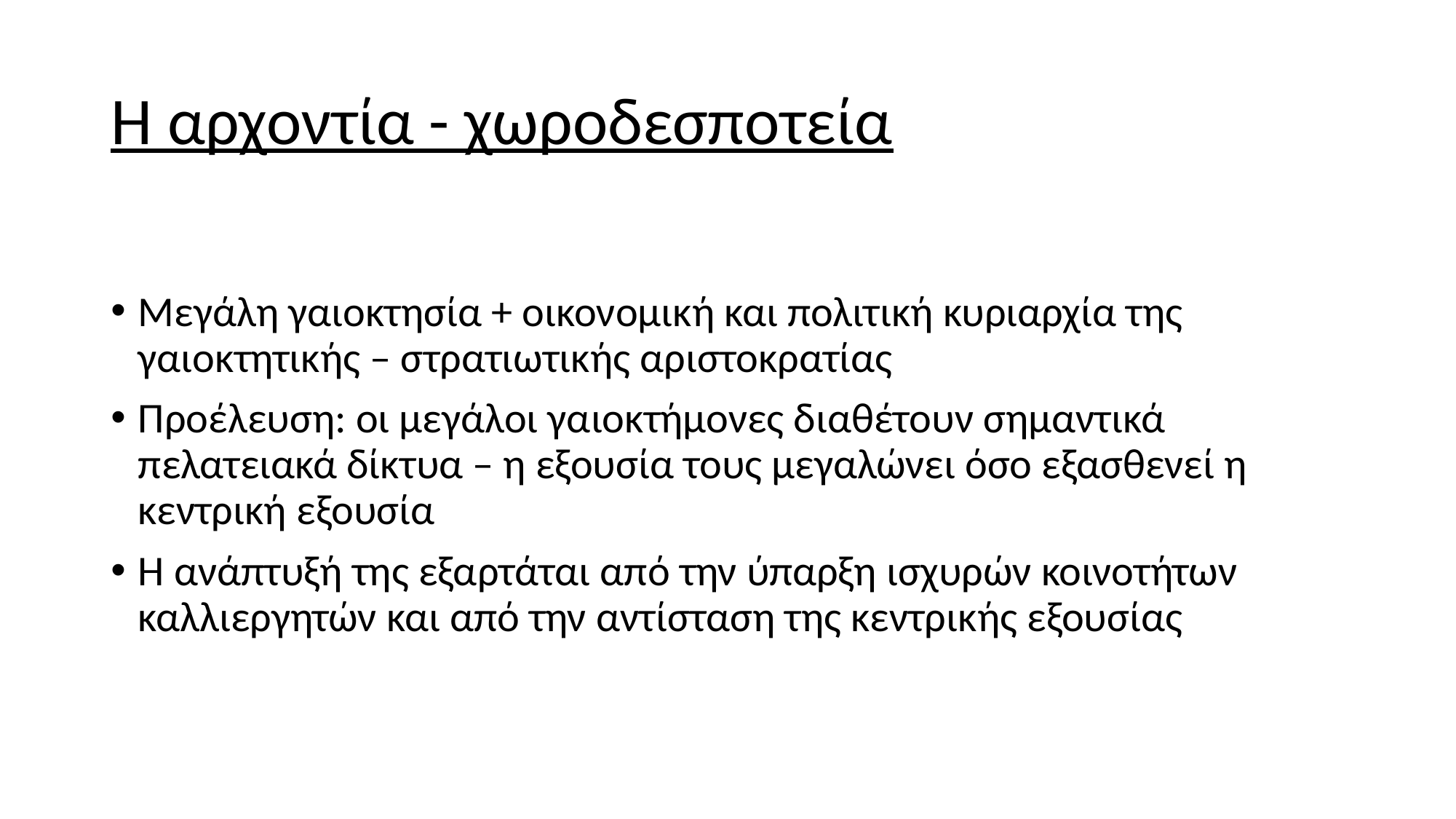

# Η αρχοντία - χωροδεσποτεία

Μεγάλη γαιοκτησία + οικονομική και πολιτική κυριαρχία της γαιοκτητικής – στρατιωτικής αριστοκρατίας
Προέλευση: οι μεγάλοι γαιοκτήμονες διαθέτουν σημαντικά πελατειακά δίκτυα – η εξουσία τους μεγαλώνει όσο εξασθενεί η κεντρική εξουσία
Η ανάπτυξή της εξαρτάται από την ύπαρξη ισχυρών κοινοτήτων καλλιεργητών και από την αντίσταση της κεντρικής εξουσίας